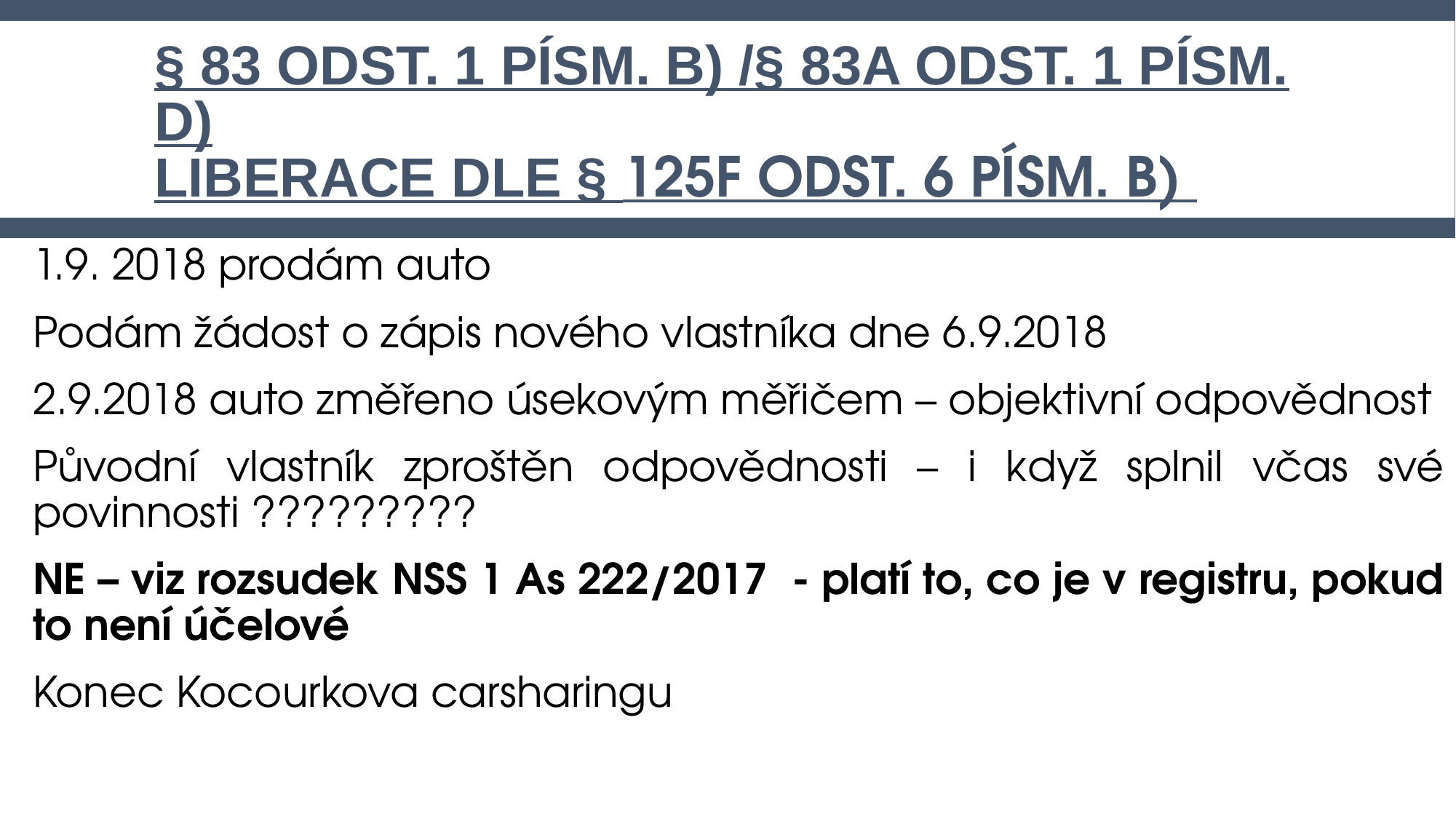

# § 83 odst. 1 písm. b) /§ 83a odst. 1 písm. d) Liberace dle § 125f odst. 6 písm. b)
1.9. 2018 prodám auto
Podám žádost o zápis nového vlastníka dne 6.9.2018
2.9.2018 auto změřeno úsekovým měřičem – objektivní odpovědnost
Původní vlastník zproštěn odpovědnosti – i když splnil včas své povinnosti ?????????
NE – viz rozsudek NSS 1 As 222/2017  - platí to, co je v registru, pokud to není účelové
Konec Kocourkova carsharingu